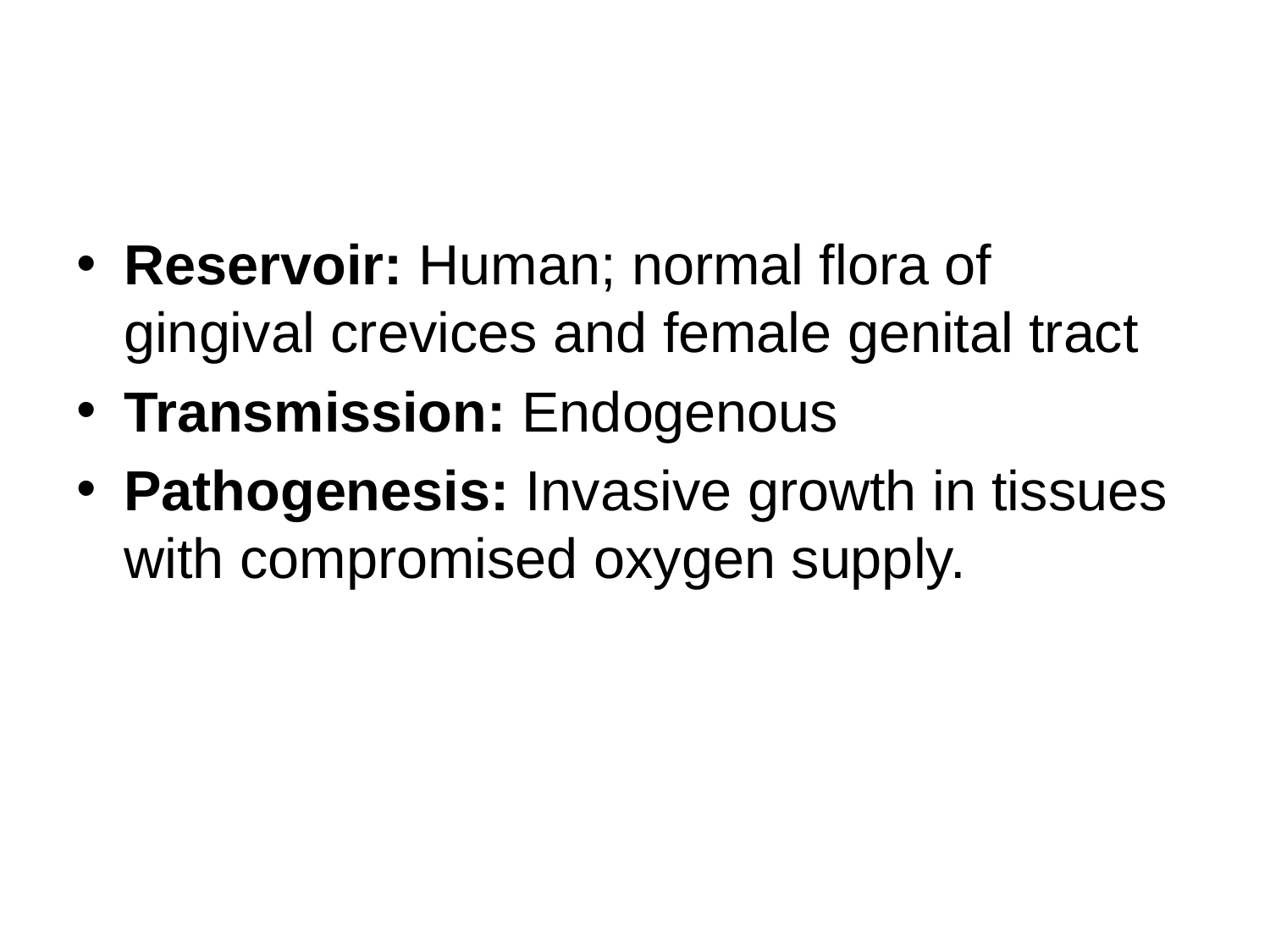

#
Reservoir: Human; normal flora of gingival crevices and female genital tract
Transmission: Endogenous
Pathogenesis: Invasive growth in tissues with compromised oxygen supply.